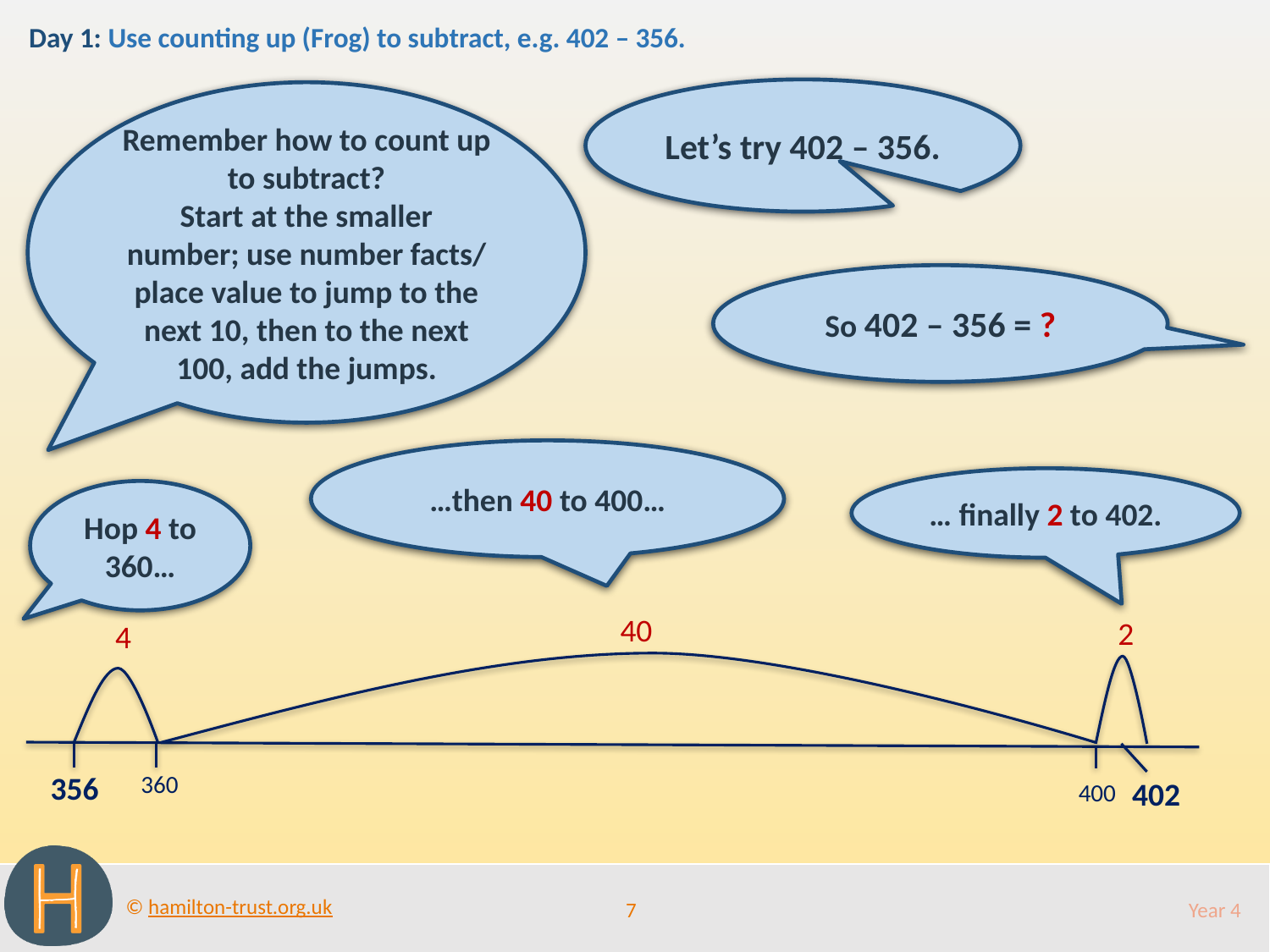

Day 1: Use counting up (Frog) to subtract, e.g. 402 – 356.

Let’s try 402 – 356.
Remember how to count up to subtract?
Start at the smaller number; use number facts/ place value to jump to the next 10, then to the next 100, add the jumps.

So 402 – 356 = ?
…then 40 to 400…
… finally 2 to 402.
Hop 4 to 360…
40

400
2

4

360
356
402
7
Year 4